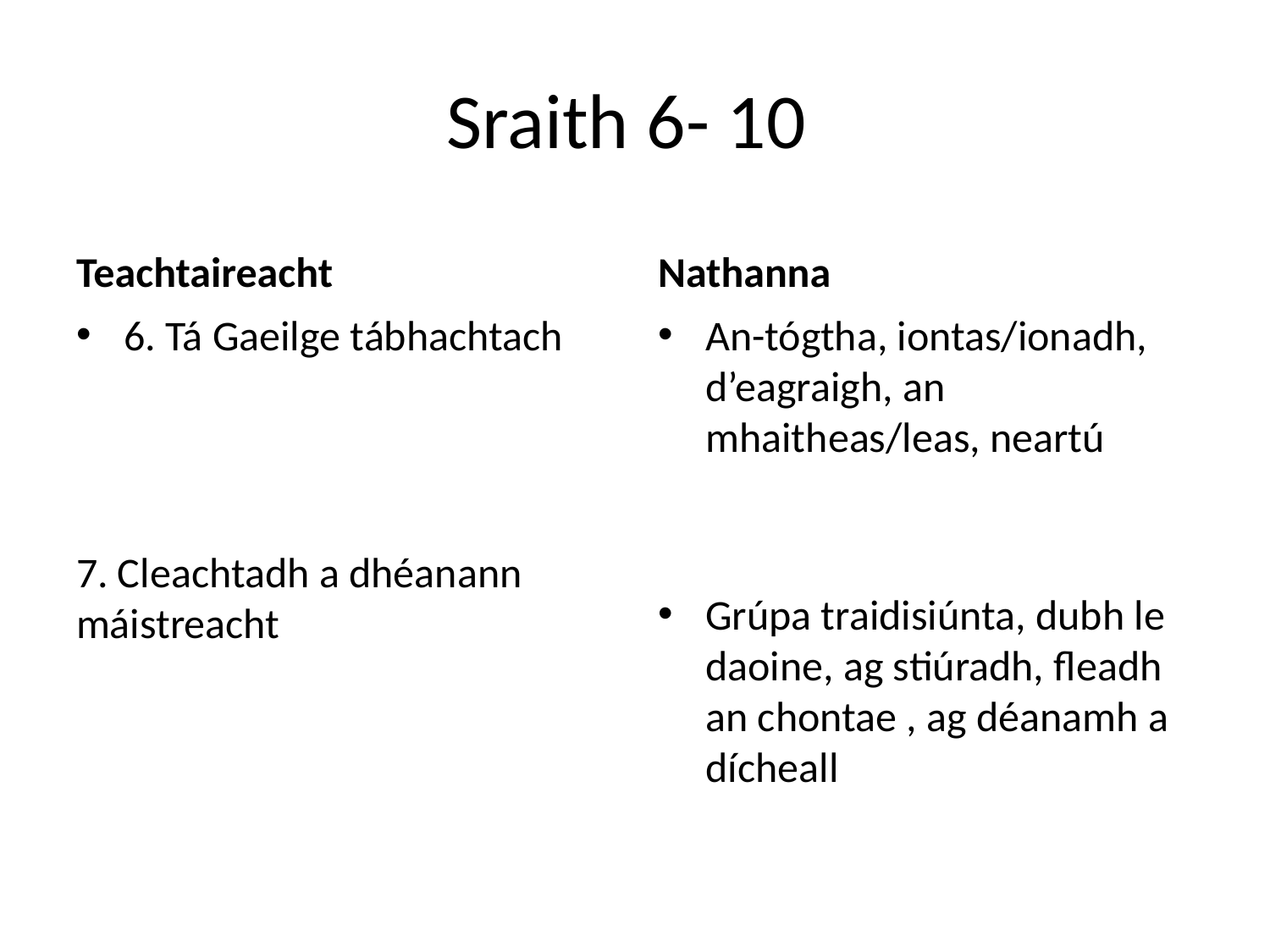

# Sraith 6- 10
Teachtaireacht
Nathanna
6. Tá Gaeilge tábhachtach

7. Cleachtadh a dhéanann máistreacht
An-tógtha, iontas/ionadh, d’eagraigh, an mhaitheas/leas, neartú

Grúpa traidisiúnta, dubh le daoine, ag stiúradh, fleadh an chontae , ag déanamh a dícheall